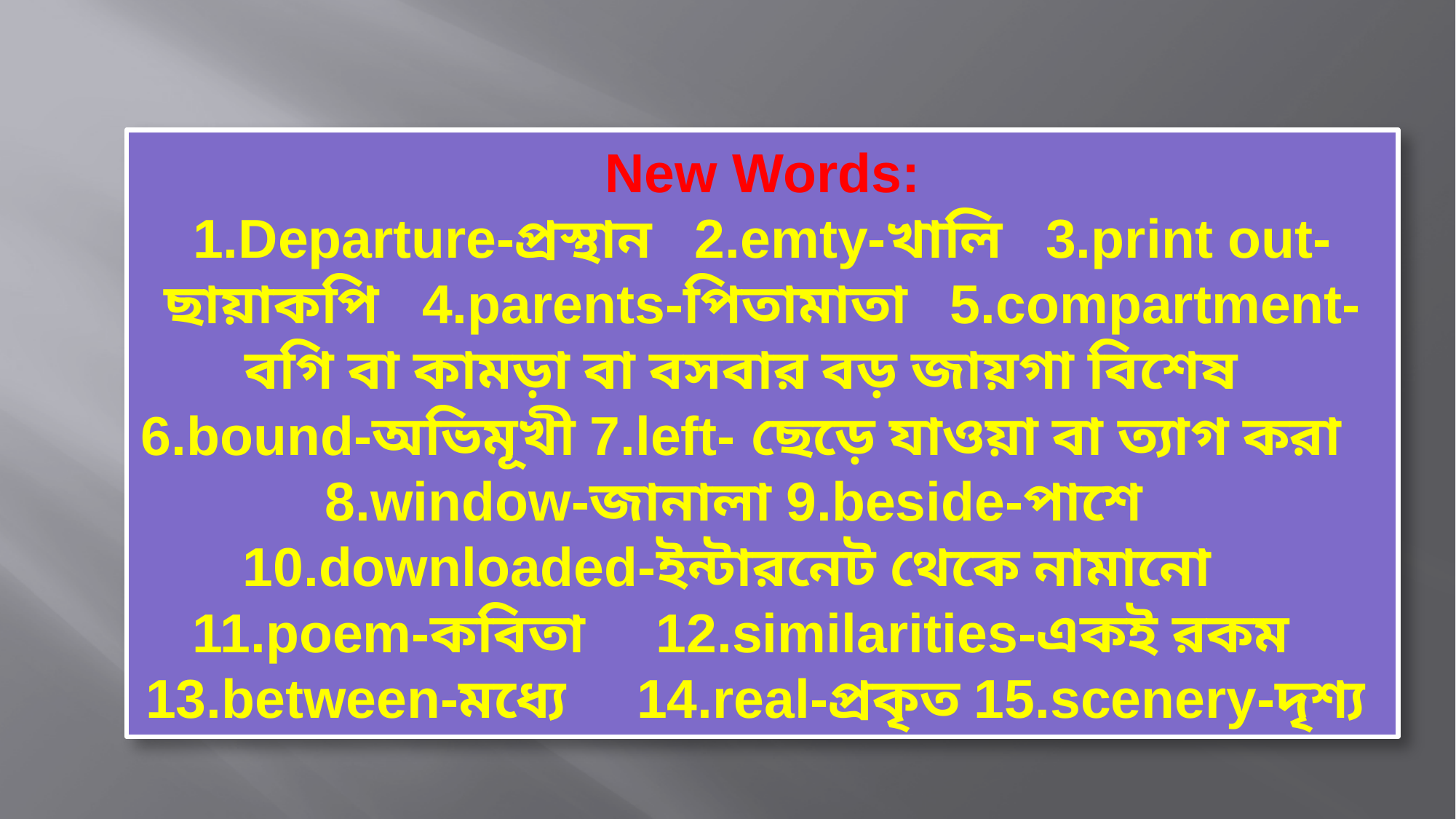

# New Words: 1.Departure-প্রস্থান   2.emty-খালি   3.print out-ছায়াকপি   4.parents-পিতামাতা   5.compartment-বগি বা কামড়া বা বসবার বড় জায়গা বিশেষ    6.bound-অভিমূখী 7.left- ছেড়ে যাওয়া বা ত্যাগ করা    8.window-জানালা 9.beside-পাশে     10.downloaded-ইন্টারনেট থেকে নামানো      11.poem-কবিতা     12.similarities-একই রকম    13.between-মধ্যে     14.real-প্রকৃত 15.scenery-দৃশ্য